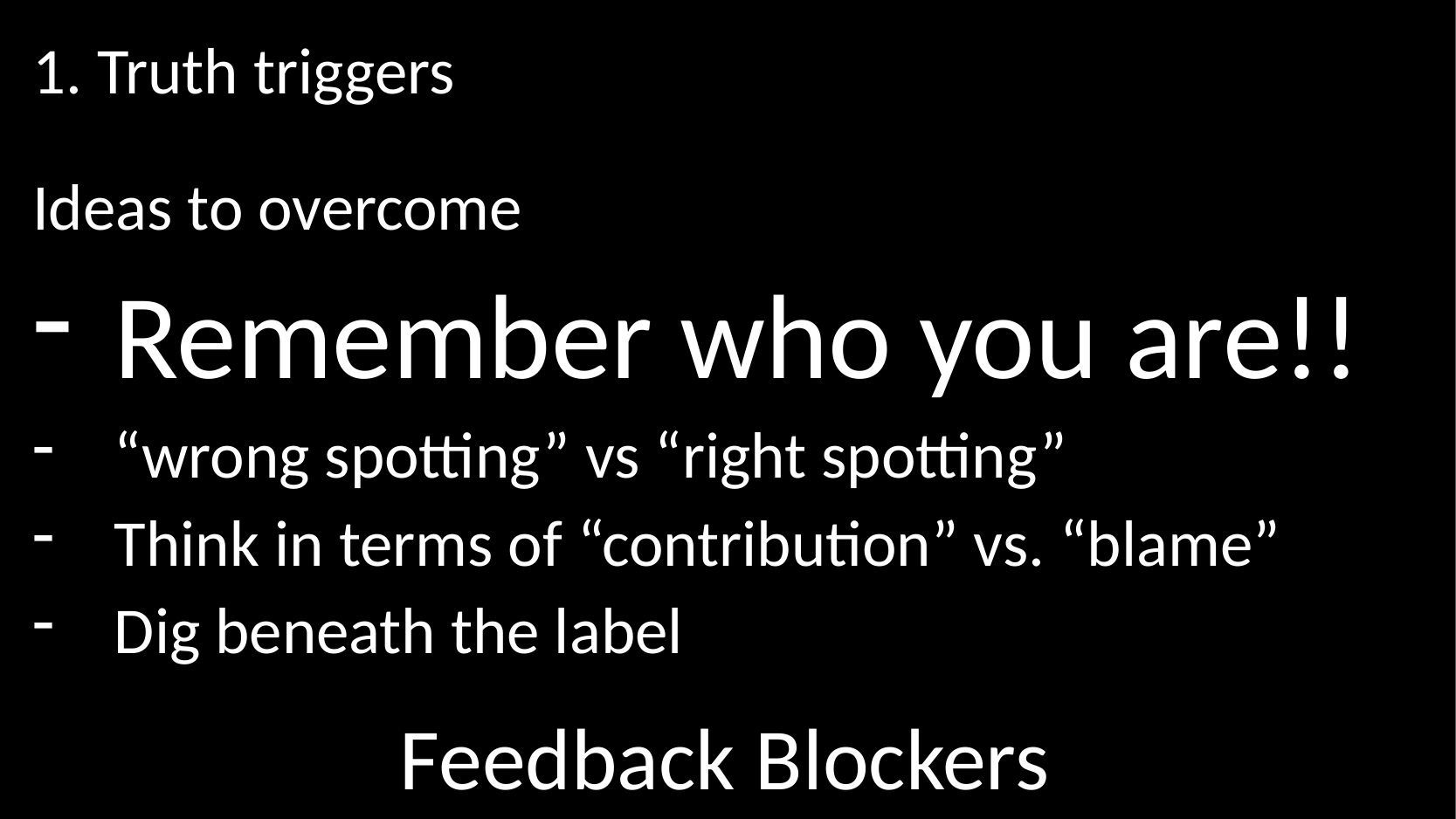

1. Truth triggers

Ideas to overcome
Remember who you are!!
“wrong spotting” vs “right spotting”
Think in terms of “contribution” vs. “blame”
Dig beneath the label

# Feedback Blockers